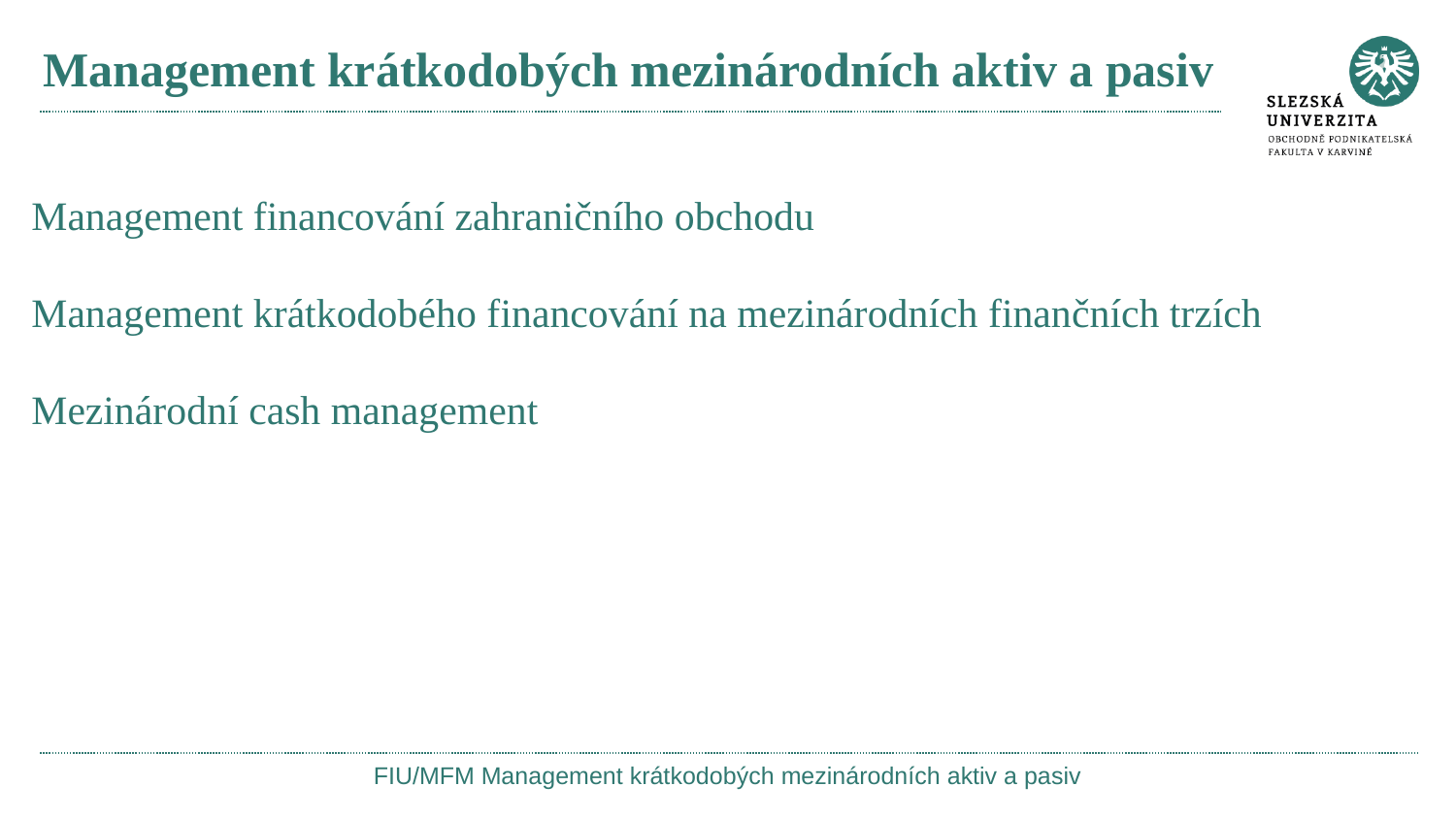

# Management krátkodobých mezinárodních aktiv a pasiv

Management financování zahraničního obchodu

Management krátkodobého financování na mezinárodních finančních trzích

Mezinárodní cash management
FIU/MFM Management krátkodobých mezinárodních aktiv a pasiv